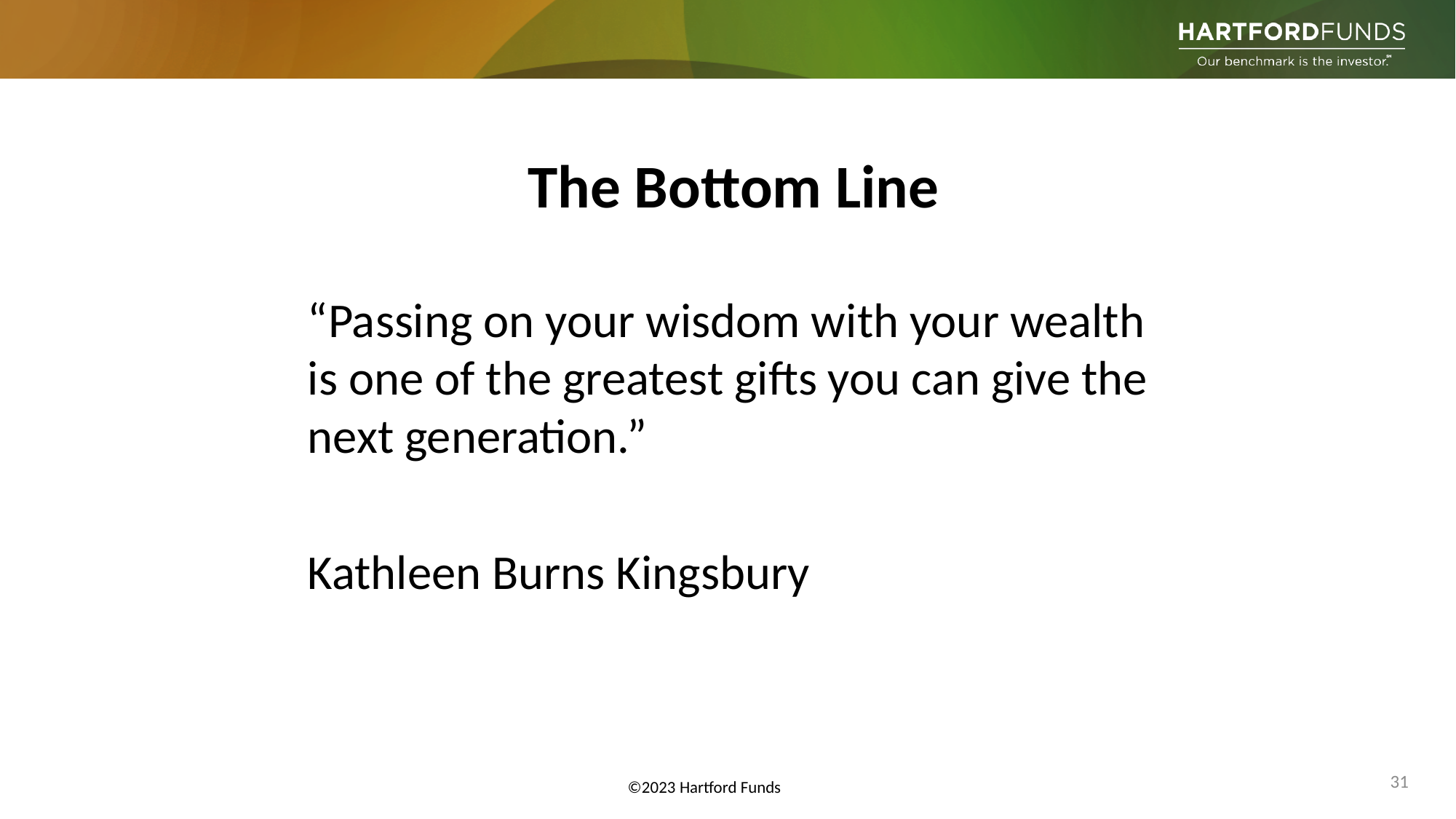

# The Bottom Line
“Passing on your wisdom with your wealth is one of the greatest gifts you can give the next generation.”

Kathleen Burns Kingsbury
31
©2023 Hartford Funds